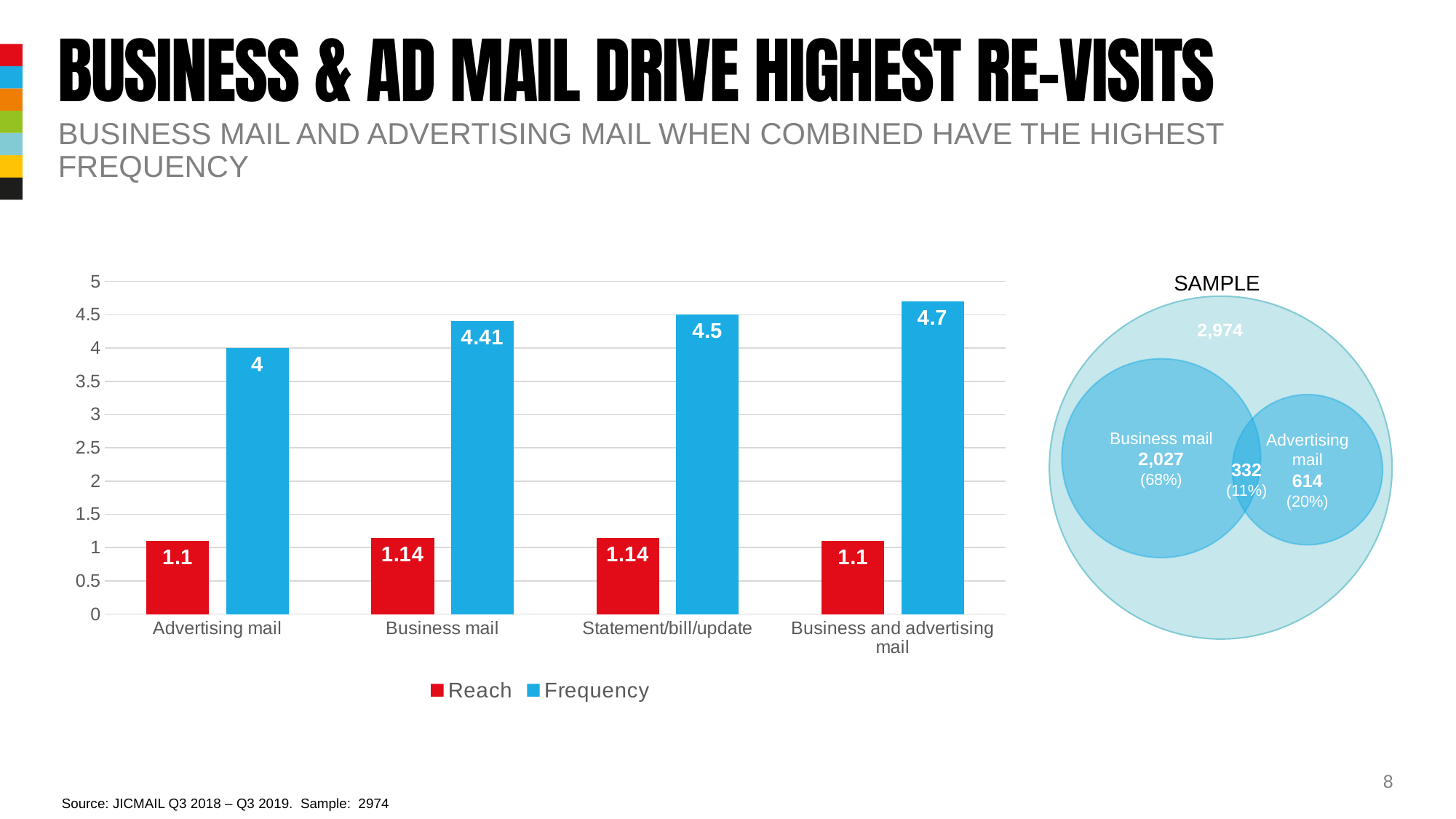

# Business & Ad mail drive highest re-visits
Business mail and advertising mail when combined have the highest frequency

### Chart

| Category | Reach | Frequency |
|---|---|---|
| Advertising mail | 1.1 | 4.0 |
| Business mail | 1.14 | 4.41 |
| Statement/bill/update | 1.14 | 4.5 |
| Business and advertising mail | 1.1 | 4.7 |
SAMPLE

2,974
Business mail
2,027
(68%)
Advertising mail
614
(20%)
332
(11%)
8
Source: JICMAIL Q3 2018 – Q3 2019.  Sample:  2974